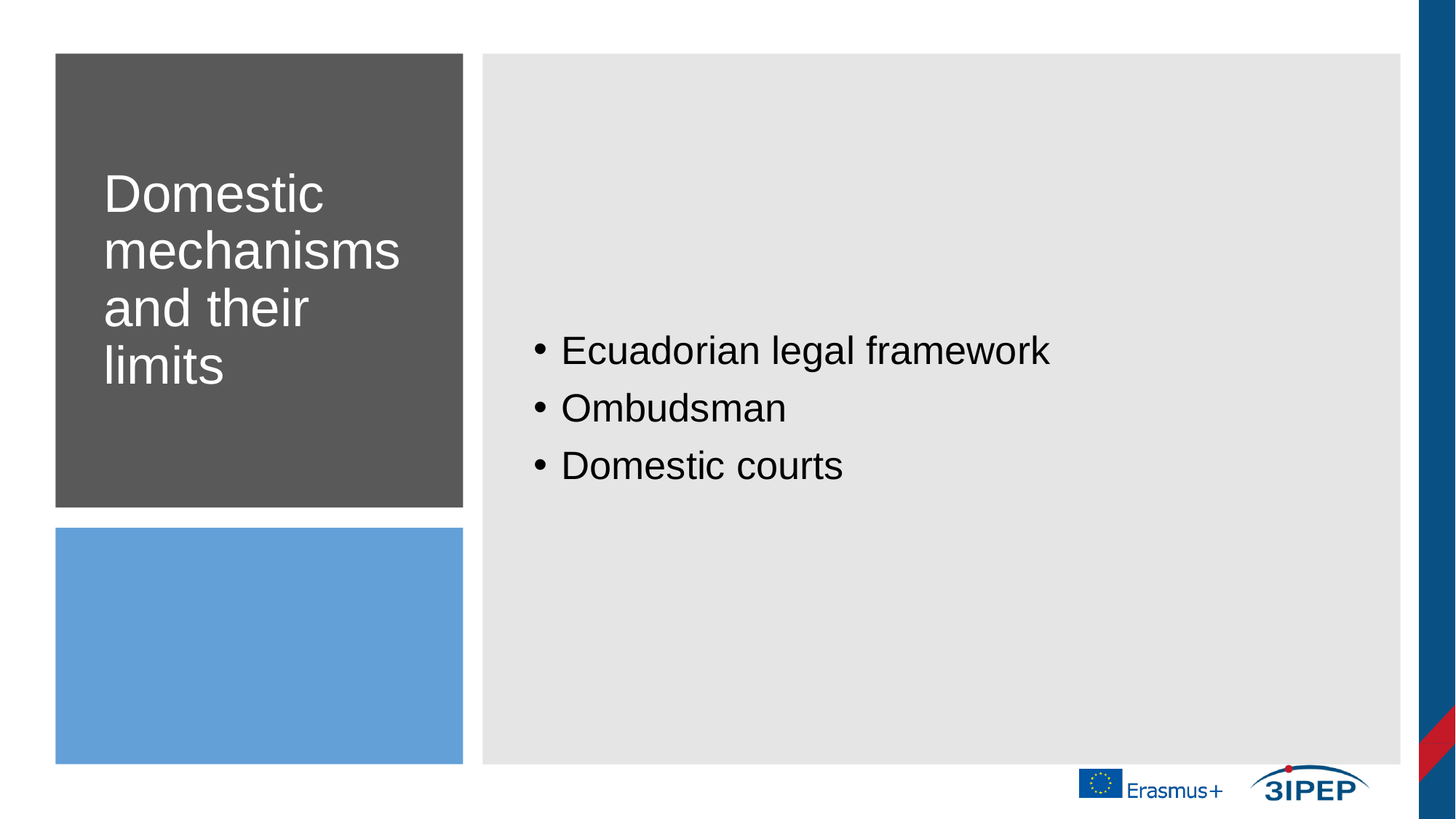

Ecuadorian legal framework
Ombudsman
Domestic courts
# Domestic mechanisms and their limits